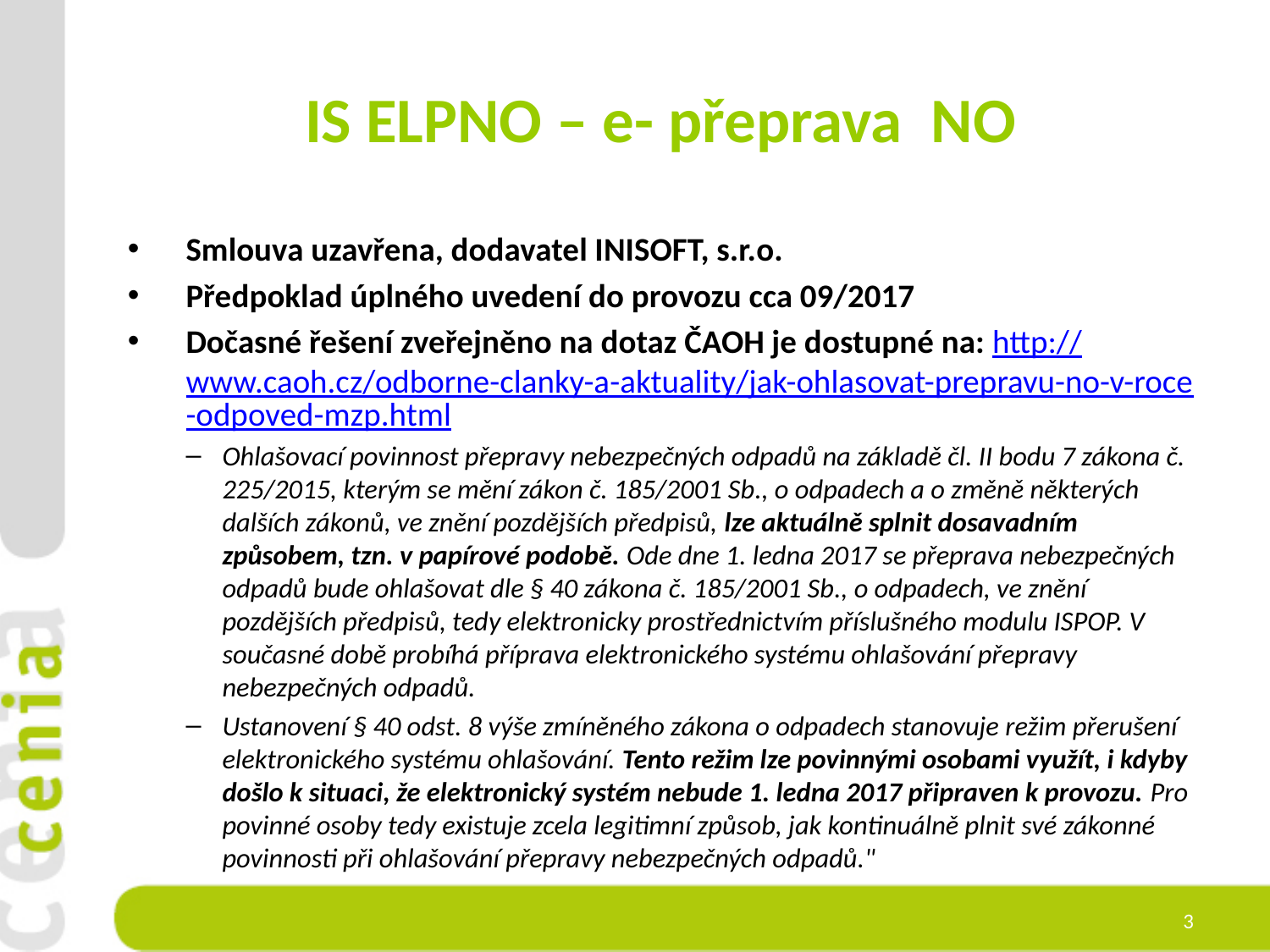

# IS ELPNO – e- přeprava  NO
Smlouva uzavřena, dodavatel INISOFT, s.r.o.
Předpoklad úplného uvedení do provozu cca 09/2017
Dočasné řešení zveřejněno na dotaz ČAOH je dostupné na: http://www.caoh.cz/odborne-clanky-a-aktuality/jak-ohlasovat-prepravu-no-v-roce-odpoved-mzp.html
Ohlašovací povinnost přepravy nebezpečných odpadů na základě čl. II bodu 7 zákona č. 225/2015, kterým se mění zákon č. 185/2001 Sb., o odpadech a o změně některých dalších zákonů, ve znění pozdějších předpisů, lze aktuálně splnit dosavadním způsobem, tzn. v papírové podobě. Ode dne 1. ledna 2017 se přeprava nebezpečných odpadů bude ohlašovat dle § 40 zákona č. 185/2001 Sb., o odpadech, ve znění pozdějších předpisů, tedy elektronicky prostřednictvím příslušného modulu ISPOP. V současné době probíhá příprava elektronického systému ohlašování přepravy nebezpečných odpadů.
Ustanovení § 40 odst. 8 výše zmíněného zákona o odpadech stanovuje režim přerušení elektronického systému ohlašování. Tento režim lze povinnými osobami využít, i kdyby došlo k situaci, že elektronický systém nebude 1. ledna 2017 připraven k provozu. Pro povinné osoby tedy existuje zcela legitimní způsob, jak kontinuálně plnit své zákonné povinnosti při ohlašování přepravy nebezpečných odpadů."

3